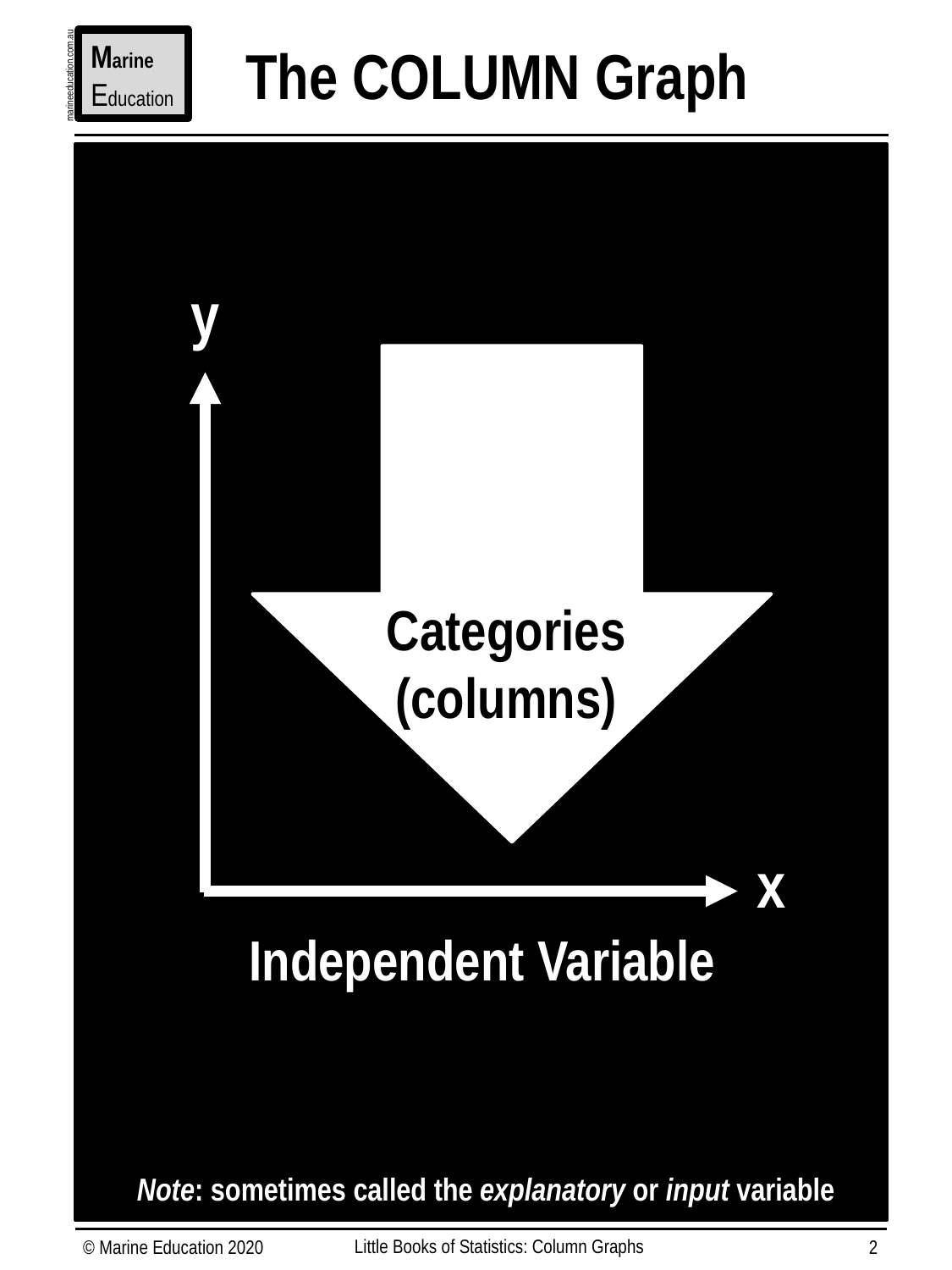

Marine
Education
The COLUMN Graph
marineeducation.com.au

y

Categories
(columns)
x
| 1 | 2 | 3 | 4 |
| --- | --- | --- | --- |
 Independent Variable
Note: sometimes called the explanatory or input variable
Little Books of Statistics: Column Graphs
© Marine Education 2020
2